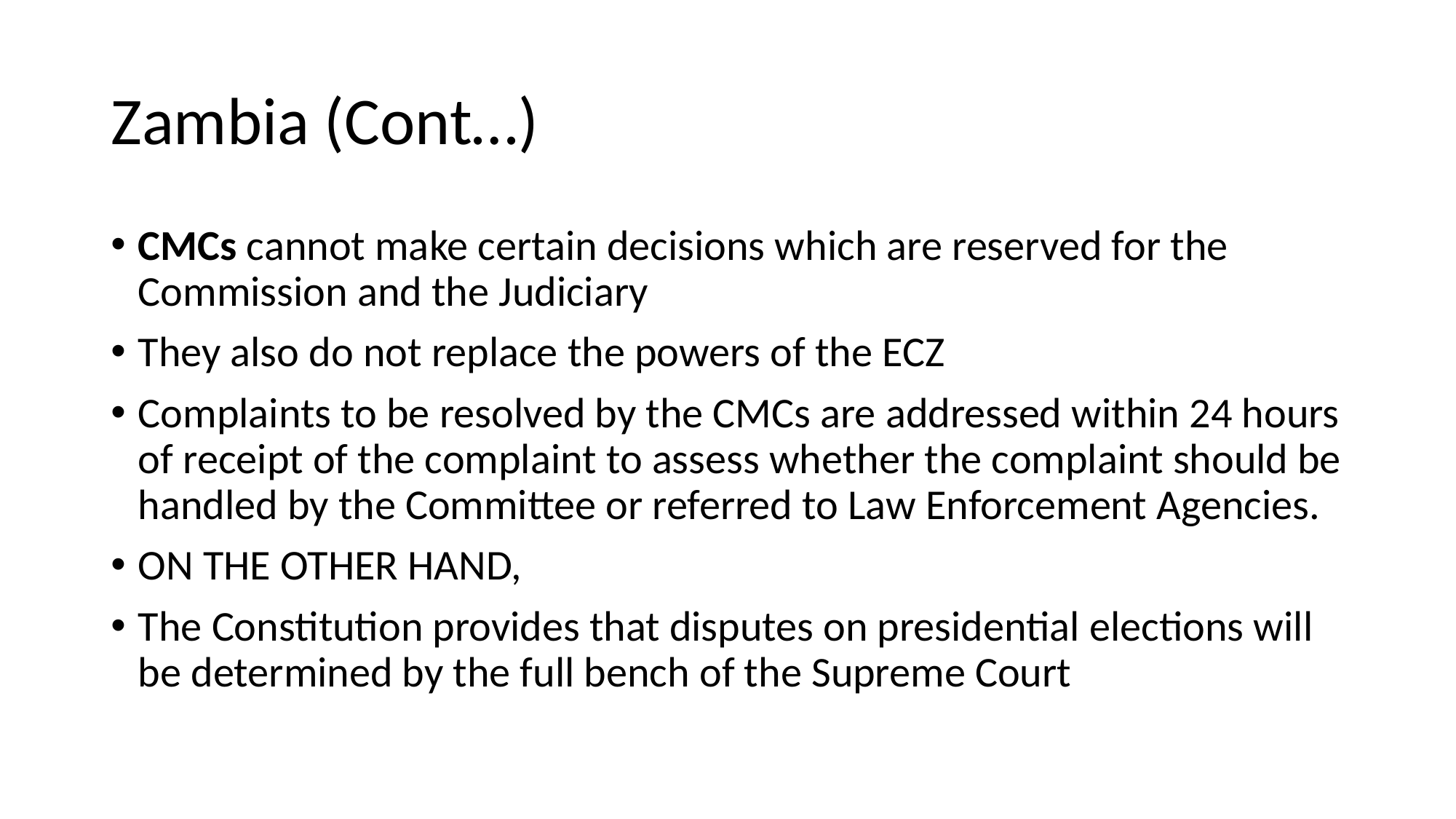

# Zambia (Cont…)
CMCs cannot make certain decisions which are reserved for the Commission and the Judiciary
They also do not replace the powers of the ECZ
Complaints to be resolved by the CMCs are addressed within 24 hours of receipt of the complaint to assess whether the complaint should be handled by the Committee or referred to Law Enforcement Agencies.
ON THE OTHER HAND,
The Constitution provides that disputes on presidential elections will be determined by the full bench of the Supreme Court